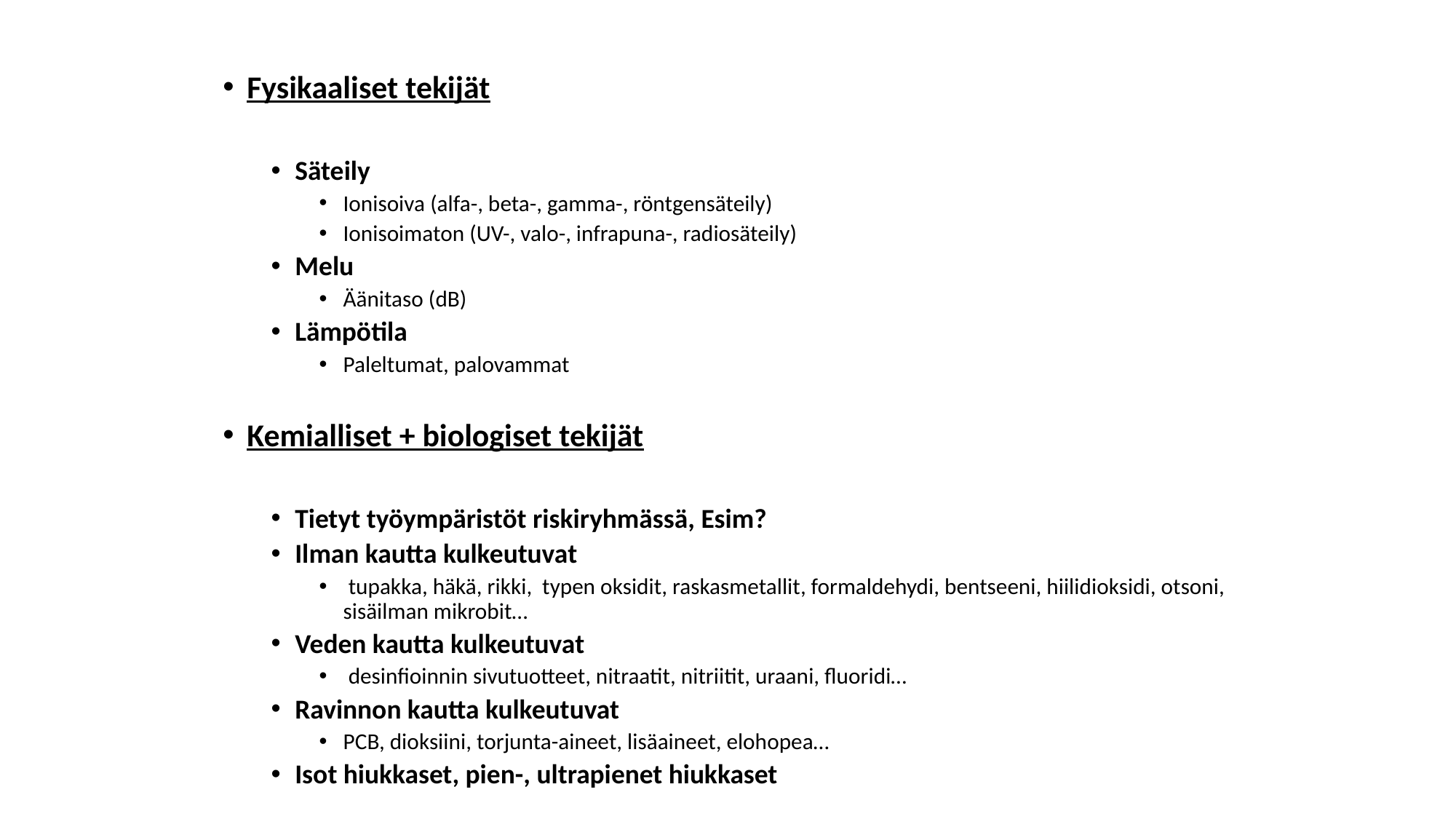

Fysikaaliset tekijät

Säteily
Ionisoiva (alfa-, beta-, gamma-, röntgensäteily)
Ionisoimaton (UV-, valo-, infrapuna-, radiosäteily)
Melu
Äänitaso (dB)
Lämpötila
Paleltumat, palovammat

Kemialliset + biologiset tekijät

Tietyt työympäristöt riskiryhmässä, Esim?
Ilman kautta kulkeutuvat
 tupakka, häkä, rikki,  typen oksidit, raskasmetallit, formaldehydi, bentseeni, hiilidioksidi, otsoni, sisäilman mikrobit…
Veden kautta kulkeutuvat
 desinfioinnin sivutuotteet, nitraatit, nitriitit, uraani, fluoridi…
Ravinnon kautta kulkeutuvat
PCB, dioksiini, torjunta-aineet, lisäaineet, elohopea…
Isot hiukkaset, pien-, ultrapienet hiukkaset